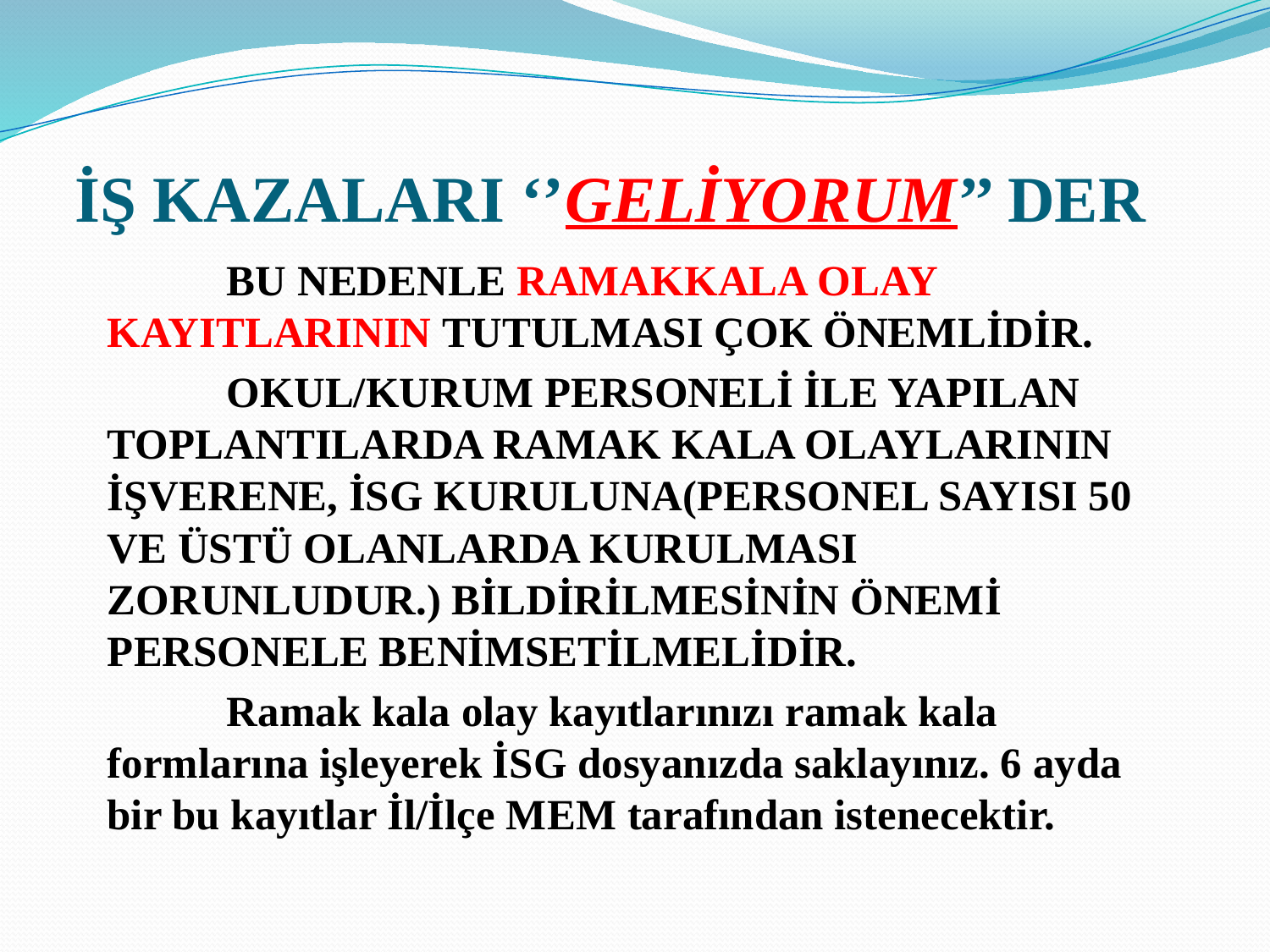

# İŞ KAZALARI ‘’GELİYORUM’’ DER
	BU NEDENLE RAMAKKALA OLAY KAYITLARININ TUTULMASI ÇOK ÖNEMLİDİR.
	OKUL/KURUM PERSONELİ İLE YAPILAN TOPLANTILARDA RAMAK KALA OLAYLARININ İŞVERENE, İSG KURULUNA(PERSONEL SAYISI 50 VE ÜSTÜ OLANLARDA KURULMASI ZORUNLUDUR.) BİLDİRİLMESİNİN ÖNEMİ PERSONELE BENİMSETİLMELİDİR.
	Ramak kala olay kayıtlarınızı ramak kala formlarına işleyerek İSG dosyanızda saklayınız. 6 ayda bir bu kayıtlar İl/İlçe MEM tarafından istenecektir.